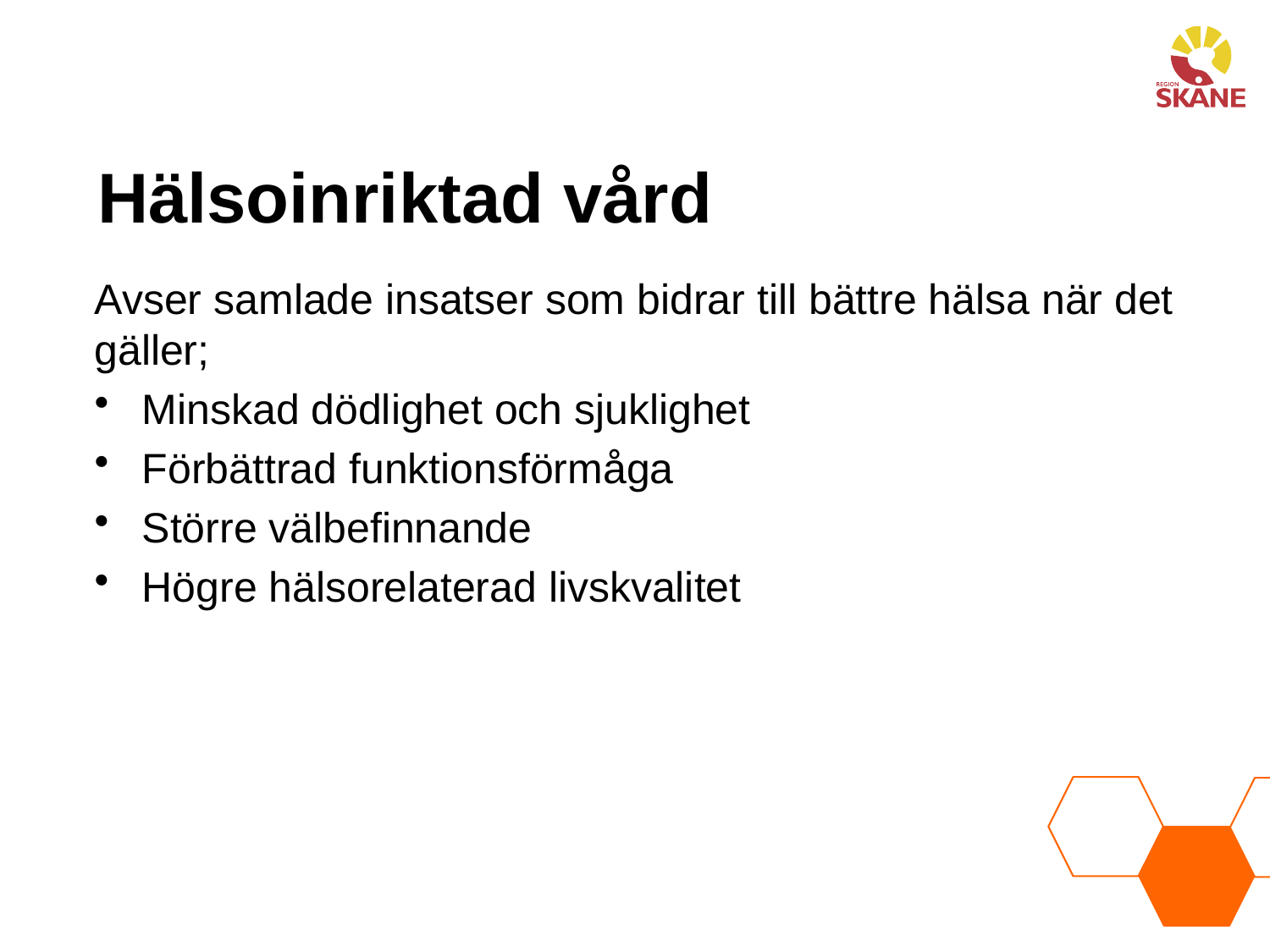

# Hälsoinriktad vård
Avser samlade insatser som bidrar till bättre hälsa när det gäller;
Minskad dödlighet och sjuklighet
Förbättrad funktionsförmåga
Större välbefinnande
Högre hälsorelaterad livskvalitet